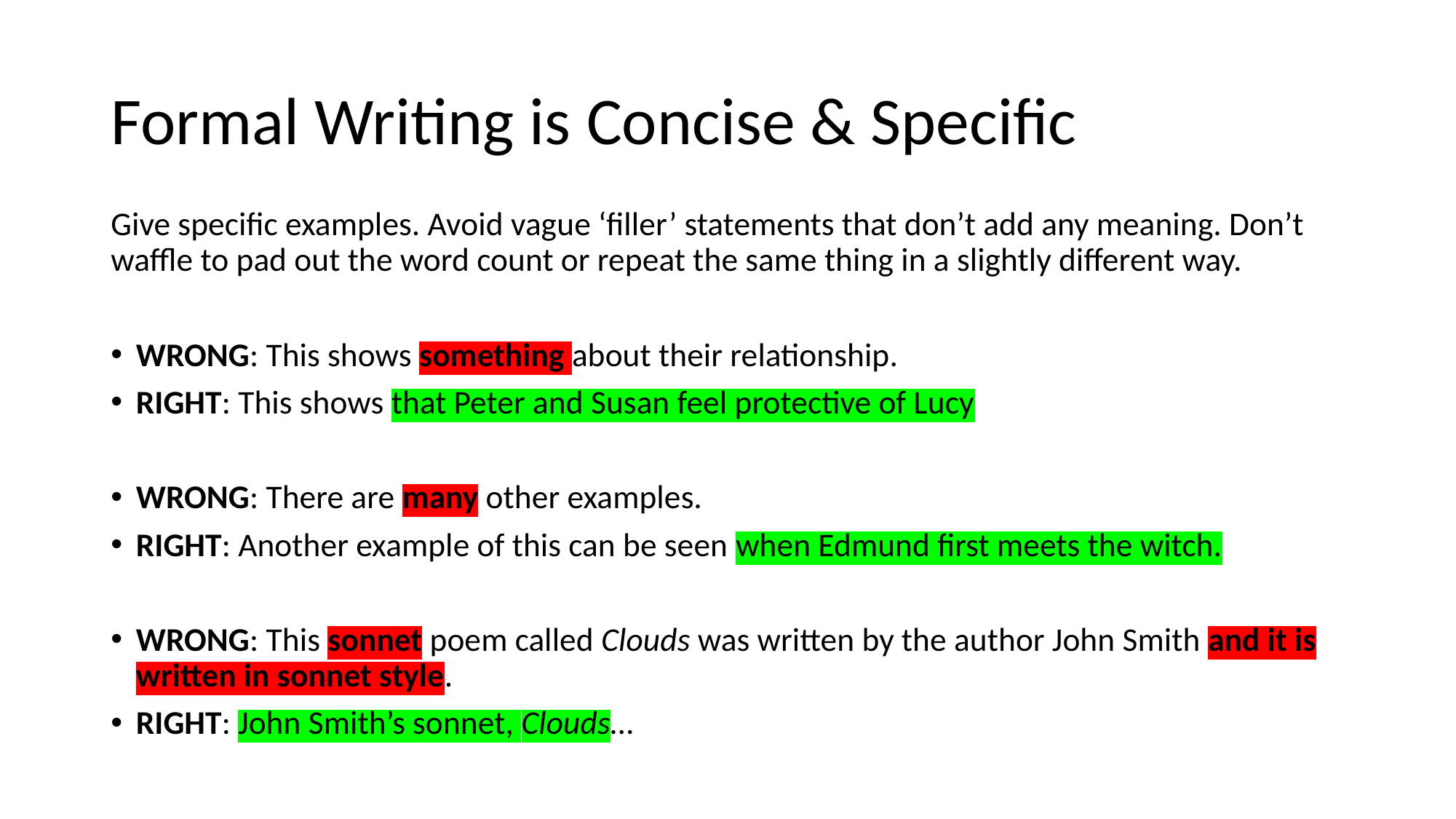

# Formal Writing is Concise & Specific
Give specific examples. Avoid vague ‘filler’ statements that don’t add any meaning. Don’t waffle to pad out the word count or repeat the same thing in a slightly different way.

WRONG: This shows something about their relationship.
RIGHT: This shows that Peter and Susan feel protective of Lucy

WRONG: There are many other examples.
RIGHT: Another example of this can be seen when Edmund first meets the witch.

WRONG: This sonnet poem called Clouds was written by the author John Smith and it is written in sonnet style.
RIGHT: John Smith’s sonnet, Clouds…